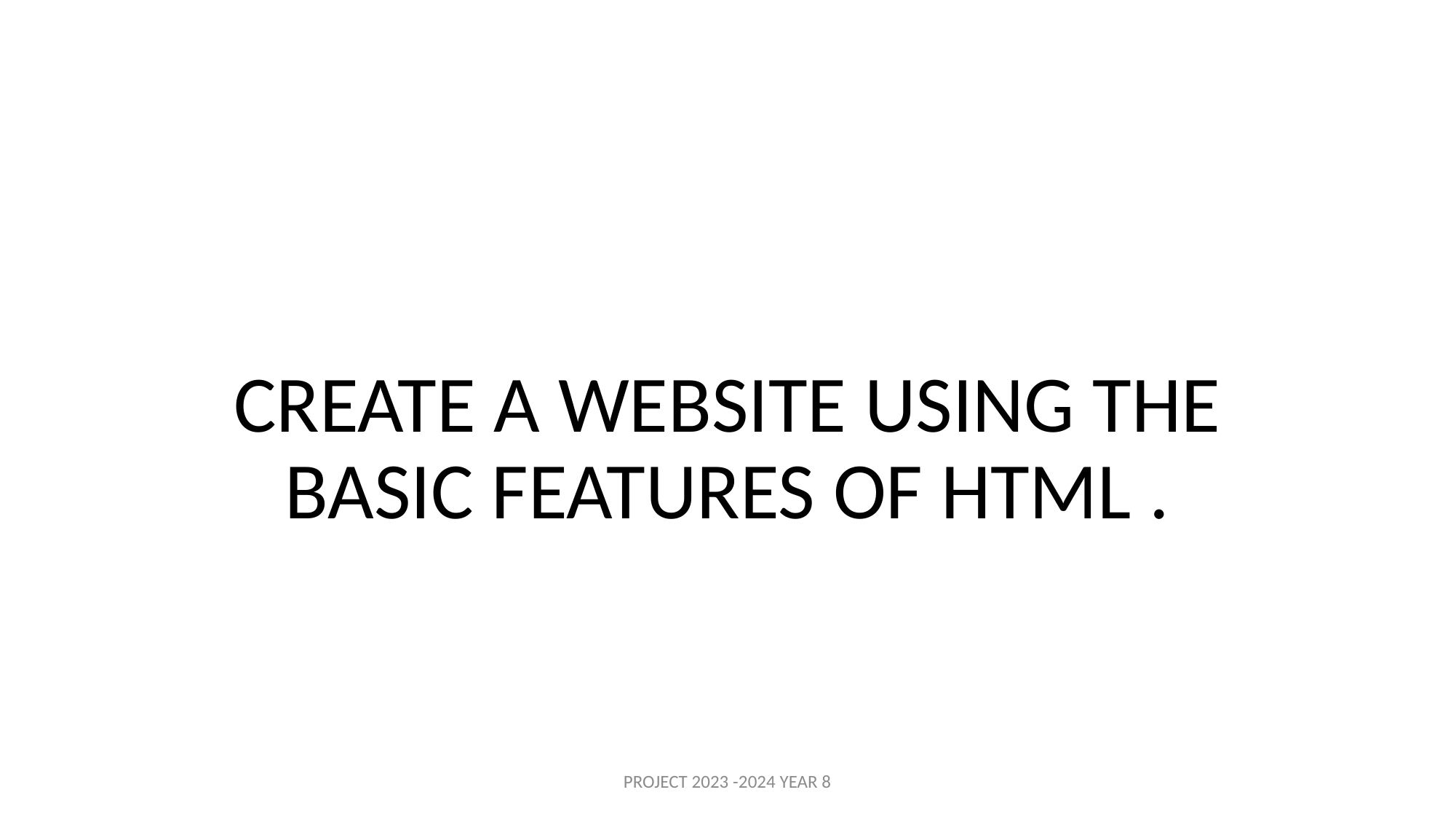

# CREATE A WEBSITE USING THE BASIC FEATURES OF HTML .
PROJECT 2023 -2024 YEAR 8